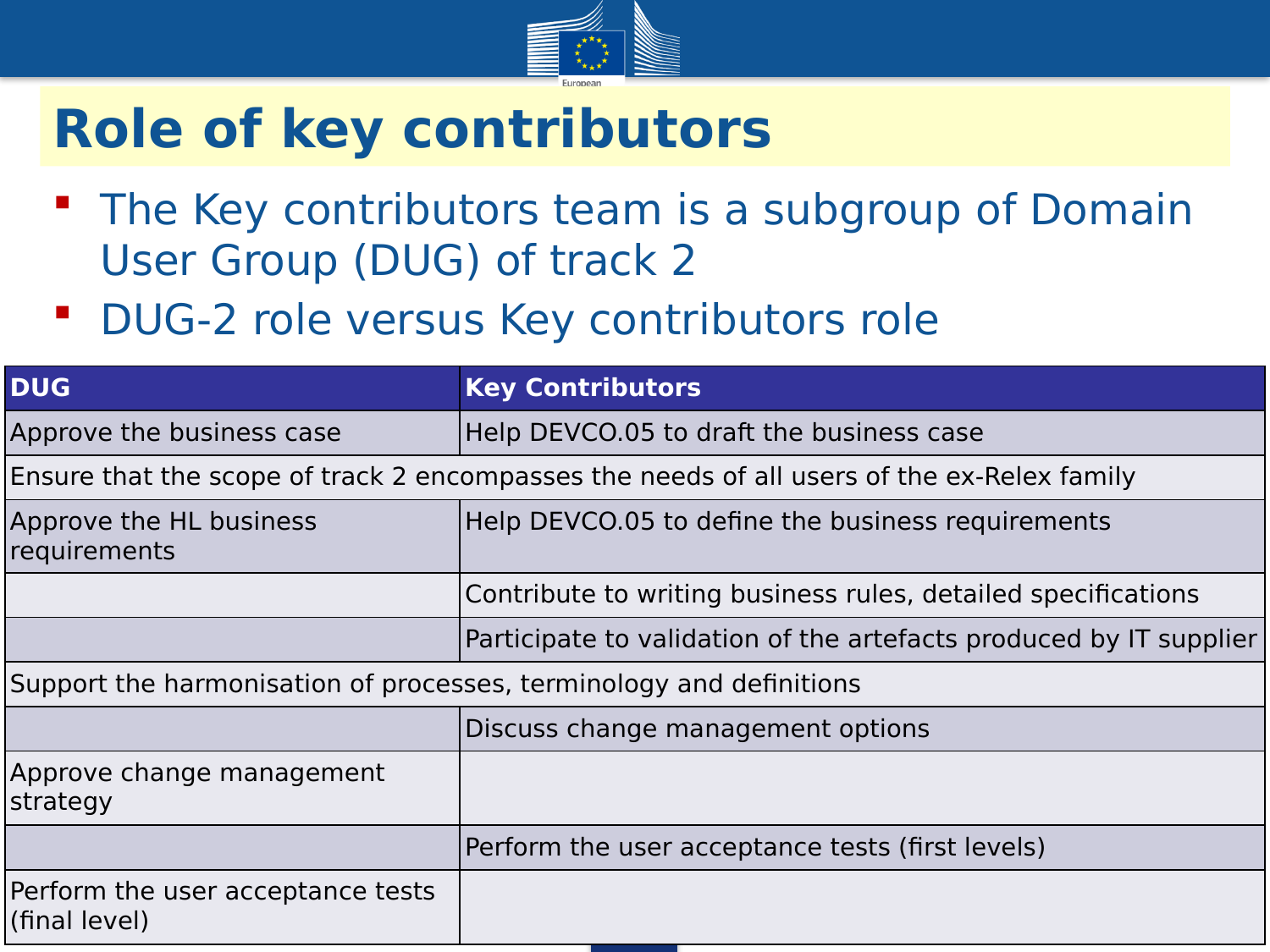

# Role of key contributors
The Key contributors team is a subgroup of Domain User Group (DUG) of track 2
DUG-2 role versus Key contributors role
| DUG | Key Contributors |
| --- | --- |
| Approve the business case | Help DEVCO.05 to draft the business case |
| Ensure that the scope of track 2 encompasses the needs of all users of the ex-Relex family |  |
| Approve the HL business requirements | Help DEVCO.05 to define the business requirements |
|  | Contribute to writing business rules, detailed specifications |
|  | Participate to validation of the artefacts produced by IT supplier |
| Support the harmonisation of processes, terminology and definitions |  |
|  | Discuss change management options |
| Approve change management strategy |  |
|  | Perform the user acceptance tests (first levels) |
| Perform the user acceptance tests (final level) |  |